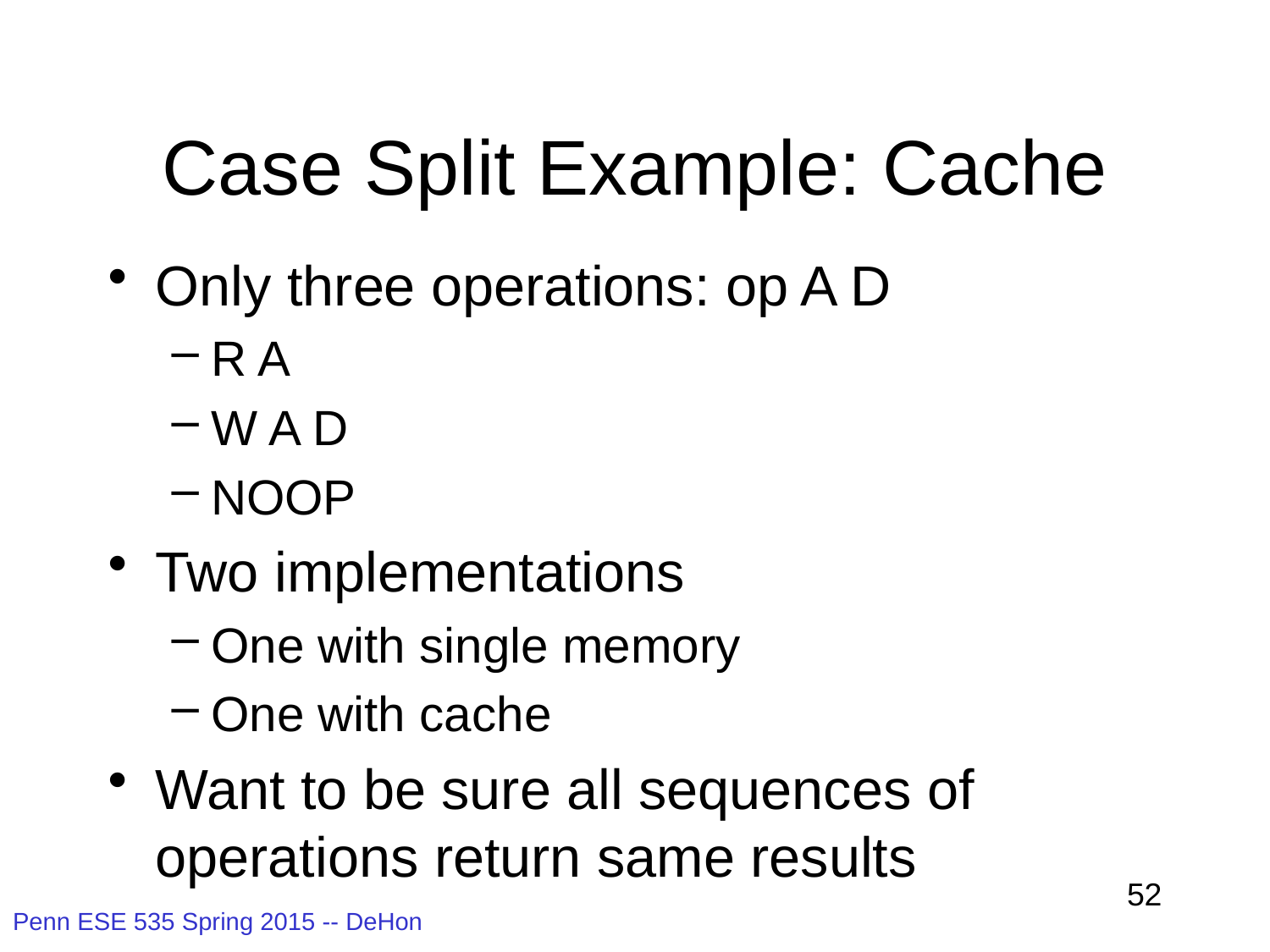

# Case Split Example: Cache
Only three operations: op A D
R A
W A D
NOOP
Two implementations
One with single memory
One with cache
Want to be sure all sequences of operations return same results
52
Penn ESE 535 Spring 2015 -- DeHon